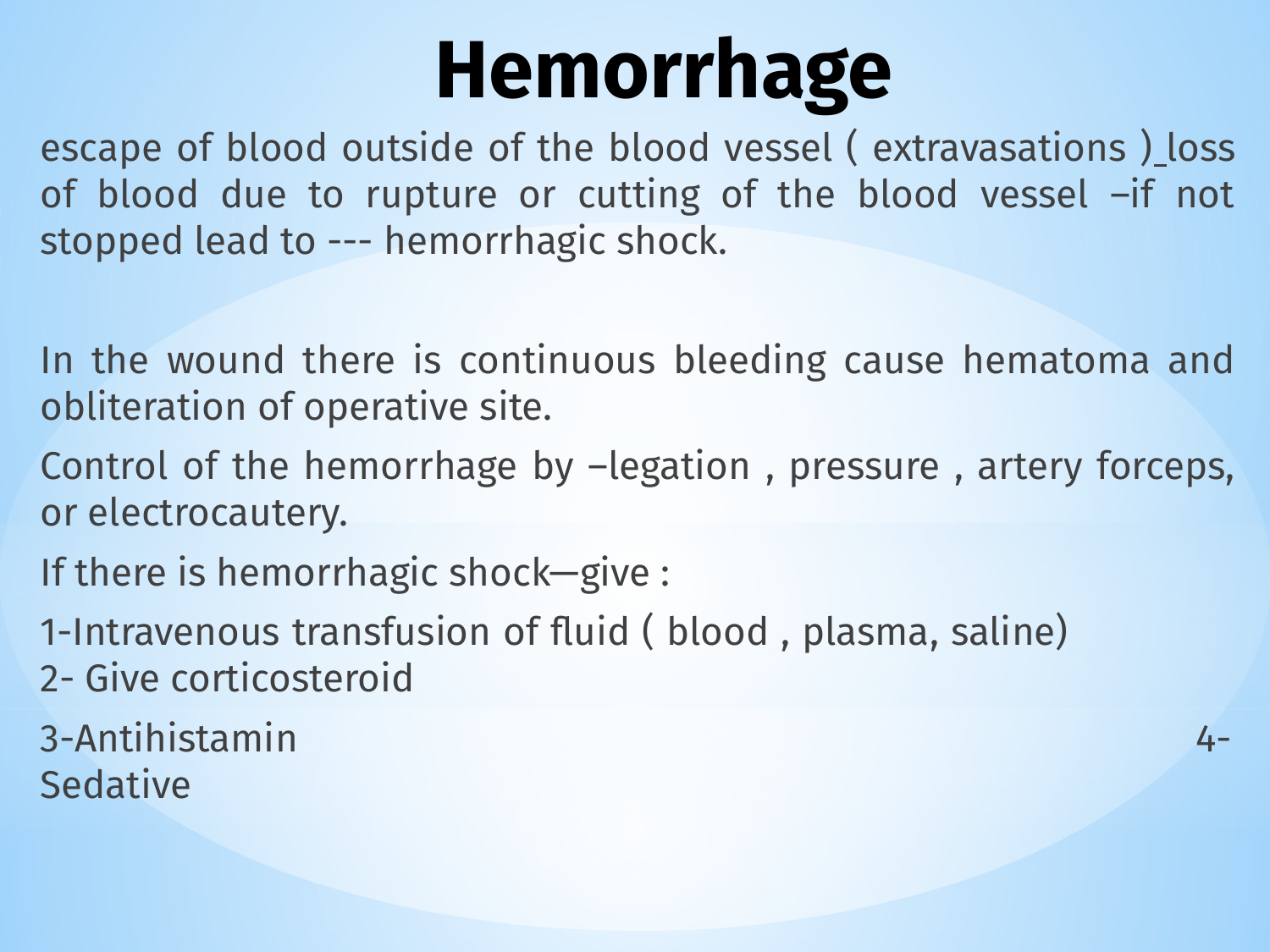

# Hemorrhage
escape of blood outside of the blood vessel ( extravasations ) loss of blood due to rupture or cutting of the blood vessel –if not stopped lead to --- hemorrhagic shock.

In the wound there is continuous bleeding cause hematoma and obliteration of operative site.
Control of the hemorrhage by –legation , pressure , artery forceps, or electrocautery.
If there is hemorrhagic shock—give :
1-Intravenous transfusion of fluid ( blood , plasma, saline)               2- Give corticosteroid
3-Antihistamin                                                                               4- Sedative